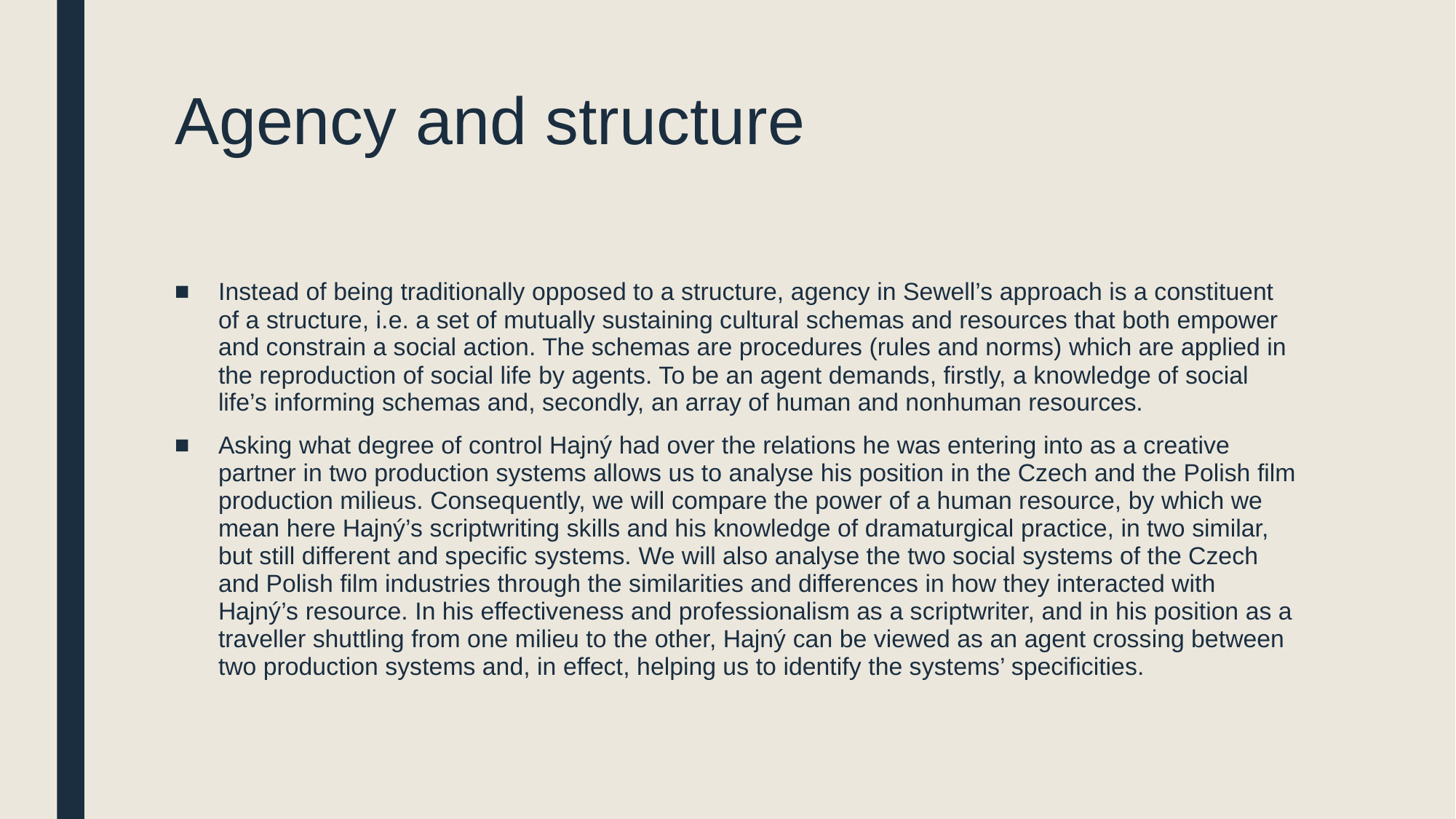

# Agency and structure
Instead of being traditionally opposed to a structure, agency in Sewell’s approach is a constituent of a structure, i.e. a set of mutually sustaining cultural schemas and resources that both empower and constrain a social action. The schemas are procedures (rules and norms) which are applied in the reproduction of social life by agents. To be an agent demands, firstly, a knowledge of social life’s informing schemas and, secondly, an array of human and nonhuman resources.
Asking what degree of control Hajný had over the relations he was entering into as a creative partner in two production systems allows us to analyse his position in the Czech and the Polish film production milieus. Consequently, we will compare the power of a human resource, by which we mean here Hajný’s scriptwriting skills and his knowledge of dramaturgical practice, in two similar, but still different and specific systems. We will also analyse the two social systems of the Czech and Polish film industries through the similarities and differences in how they interacted with Hajný’s resource. In his effectiveness and professionalism as a scriptwriter, and in his position as a traveller shuttling from one milieu to the other, Hajný can be viewed as an agent crossing between two production systems and, in effect, helping us to identify the systems’ specificities.